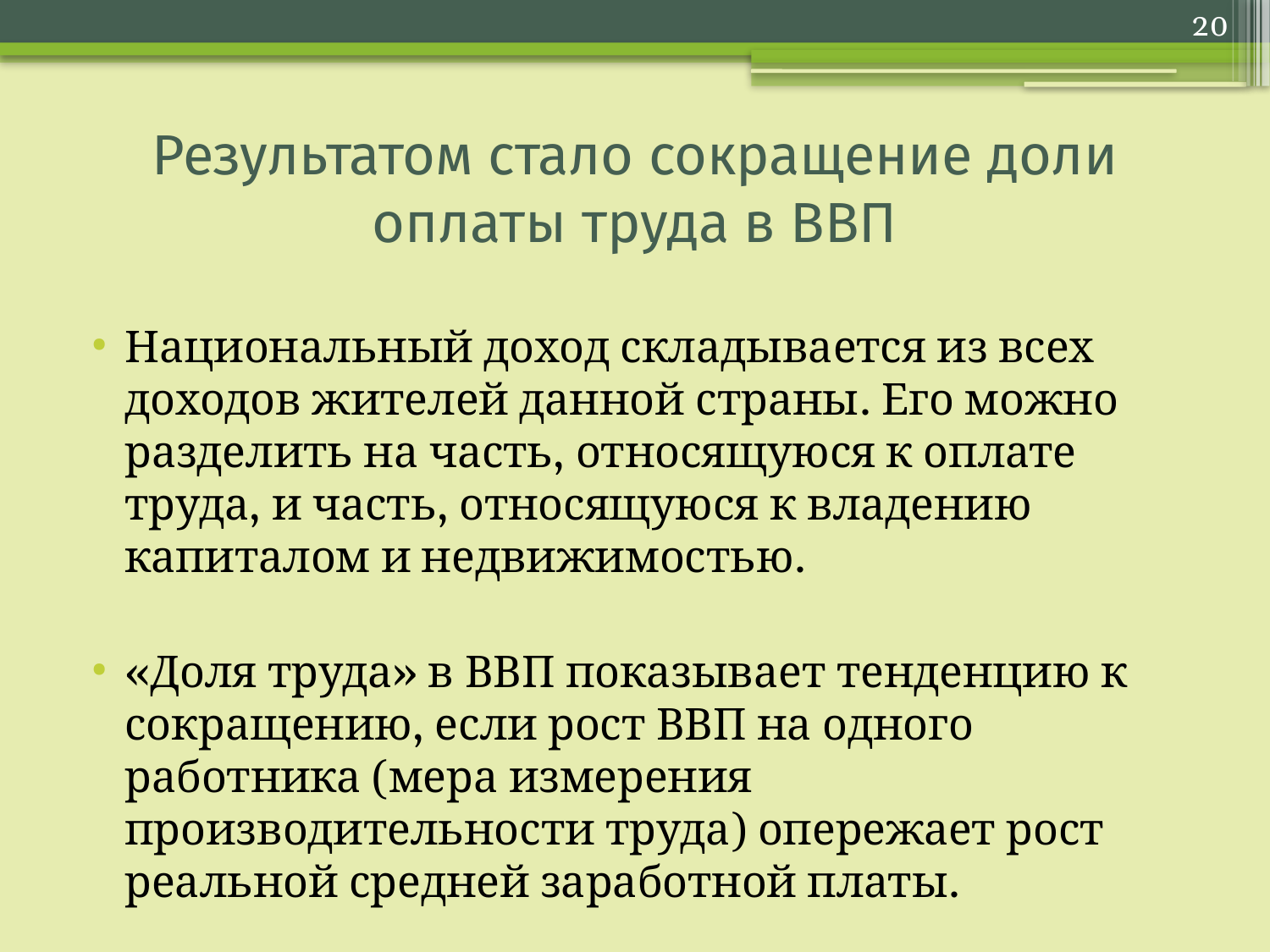

20
# Результатом стало сокращение доли оплаты труда в ВВП
Национальный доход складывается из всех доходов жителей данной страны. Его можно разделить на часть, относящуюся к оплате труда, и часть, относящуюся к владению капиталом и недвижимостью.

«Доля труда» в ВВП показывает тенденцию к сокращению, если рост ВВП на одного работника (мера измерения производительности труда) опережает рост реальной средней заработной платы.